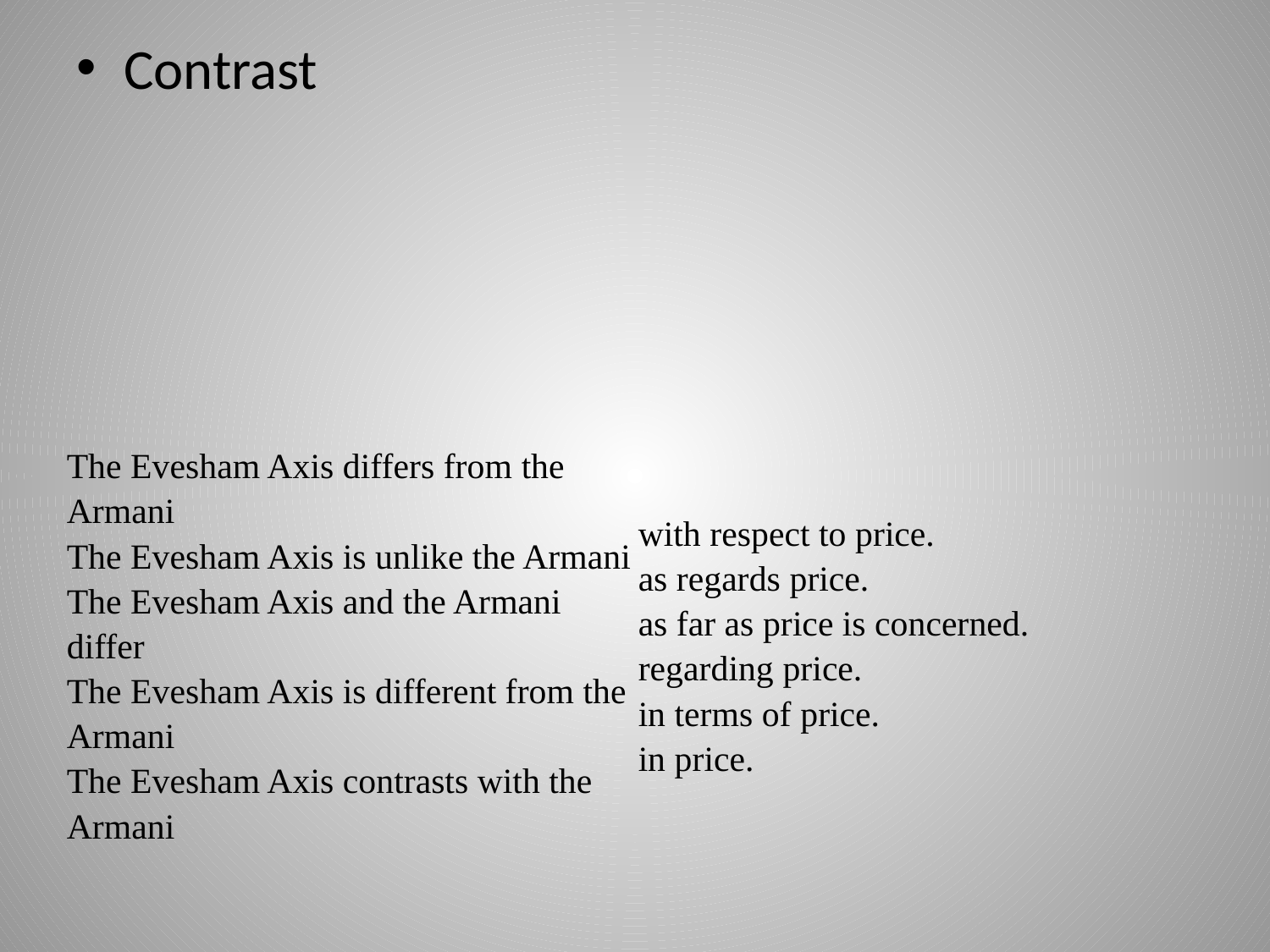

Contrast

#
| The Evesham Axis differs from the Armani The Evesham Axis is unlike the Armani The Evesham Axis and the Armani differ The Evesham Axis is different from the Armani The Evesham Axis contrasts with the Armani | with respect to price. as regards price. as far as price is concerned. regarding price. in terms of price. in price. |
| --- | --- |